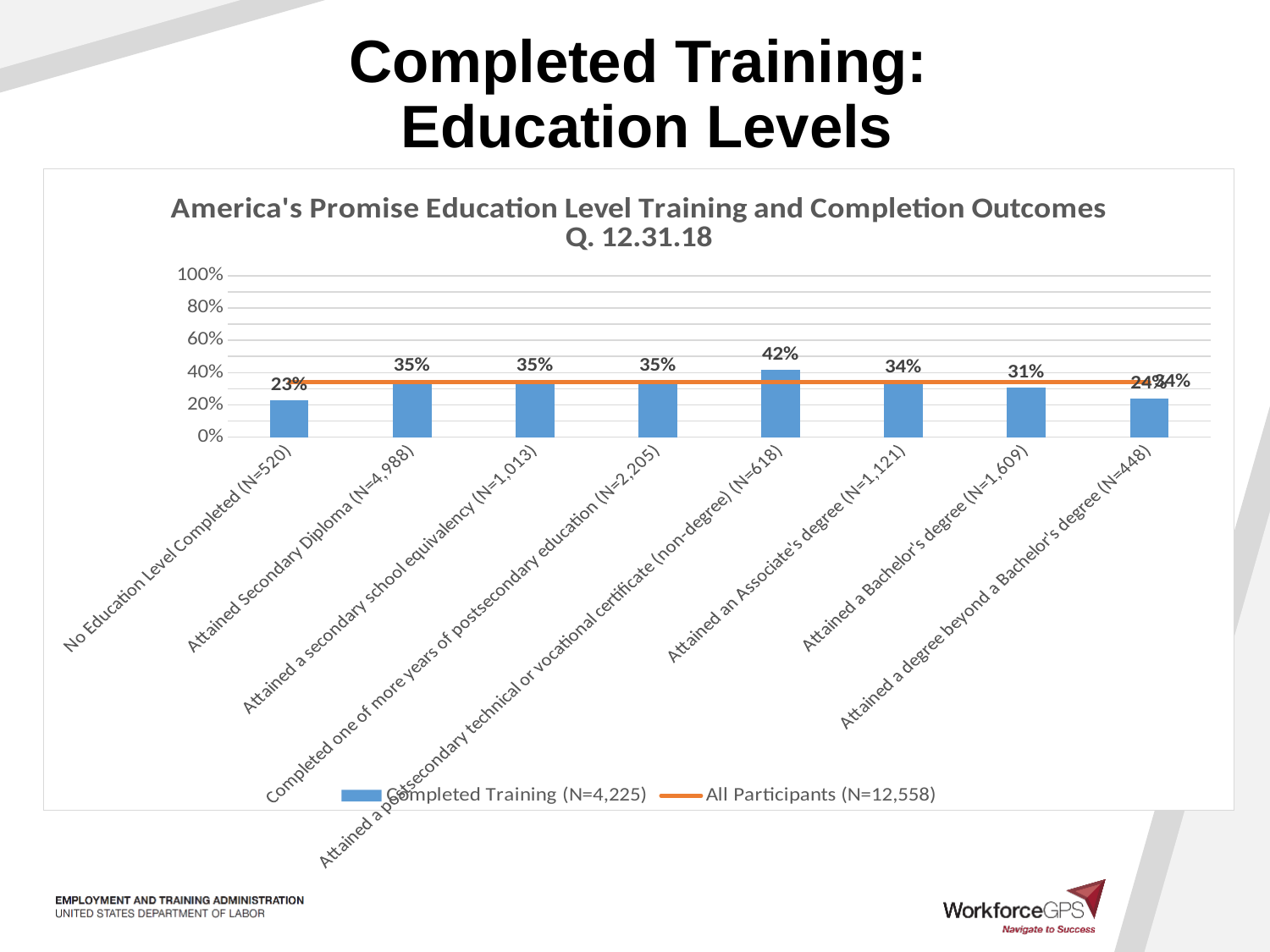

# Completed Training: Education Levels

### Chart: America's Promise Education Level Training and Completion Outcomes Q. 12.31.18

| Category | Completed Training (N=4,225) | All Participants (N=12,558) |
|---|---|---|
| No Education Level Completed (N=520) | 0.23 | 0.34 |
| Attained Secondary Diploma (N=4,988) | 0.35 | 0.34 |
| Attained a secondary school equivalency (N=1,013) | 0.35 | 0.34 |
| Completed one of more years of postsecondary education (N=2,205) | 0.35 | 0.34 |
| Attained a postsecondary technical or vocational certificate (non-degree) (N=618) | 0.42 | 0.34 |
| Attained an Associate's degree (N=1,121) | 0.34 | 0.34 |
| Attained a Bachelor's degree (N=1,609) | 0.31 | 0.34 |
| Attained a degree beyond a Bachelor's degree (N=448) | 0.24 | 0.34 |